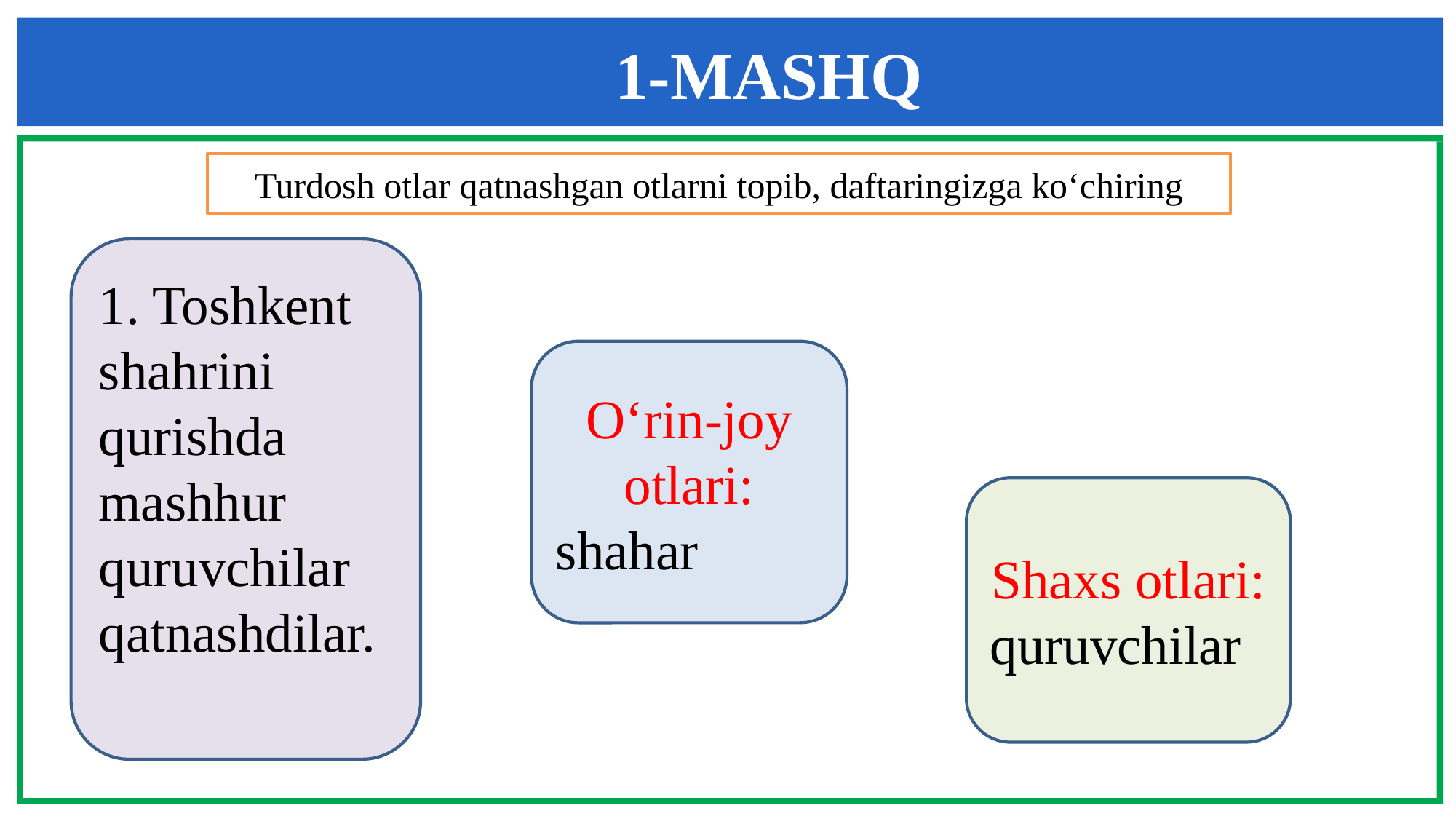

# 1-MASHQ
Turdosh otlar qatnashgan otlarni topib, daftaringizga ko‘chiring
1. Toshkent shahrini qurishda mashhur quruvchilar qatnashdilar.
O‘rin-joy otlari:
shahar
Shaxs otlari:
quruvchilar